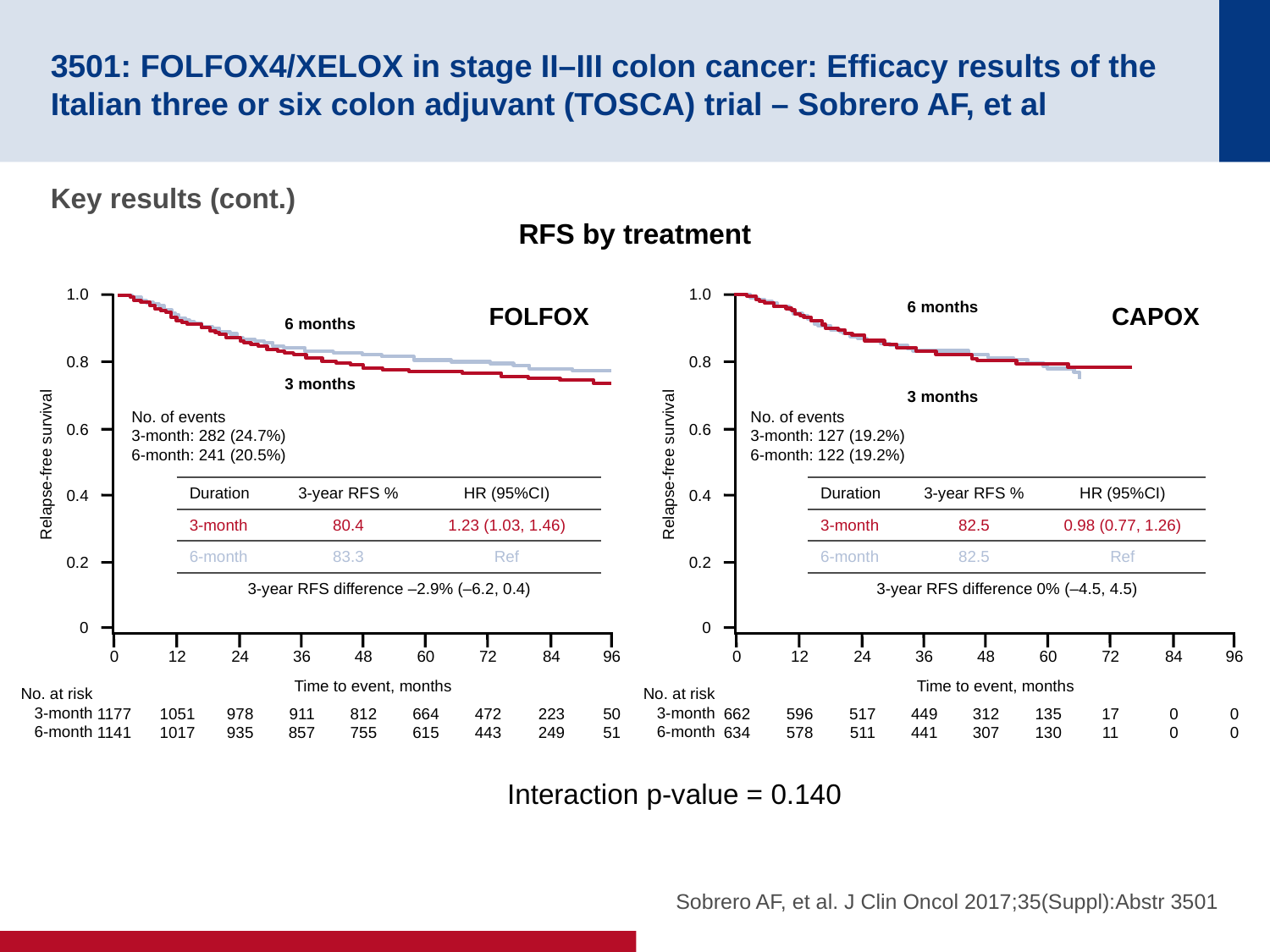

# 3501: FOLFOX4/XELOX in stage II–III colon cancer: Efficacy results of the Italian three or six colon adjuvant (TOSCA) trial – Sobrero AF, et al
Key results (cont.)
RFS by treatment
1.0

6 months
0.8

3 months
No. of events
3-month: 282 (24.7%)
6-month: 241 (20.5%)
0.6

Relapse-free survival
0.4

0.2

0

0

1177
1141

12

1051
1017

24

978
935

36

911
857

48

812
755

60

664
615

72

472
443

84

223
249

96

50
51

Time to event, months
FOLFOX
No. at risk
3-month
6-month
1.0
6 months

0.8

3 months
No. of events
3-month: 127 (19.2%)
6-month: 122 (19.2%)
0.6

Relapse-free survival
0.4

0.2

0

0

662
634

12

596
578

24

517
511

36

449
441

48

312
307

60

135
130

72

17
11

84

0
0

96

0
0

Time to event, months
CAPOX
No. at risk
3-month
6-month

| Duration | 3-year RFS % | HR (95%CI) |
| --- | --- | --- |
| 3-month | 80.4 | 1.23 (1.03, 1.46) |
| 6-month | 83.3 | Ref |
| 3-year RFS difference –2.9% (–6.2, 0.4) |  |  |
| Duration | 3-year RFS % | HR (95%CI) |
| --- | --- | --- |
| 3-month | 82.5 | 0.98 (0.77, 1.26) |
| 6-month | 82.5 | Ref |
| 3-year RFS difference 0% (–4.5, 4.5) |  |  |
Interaction p-value = 0.140
Sobrero AF, et al. J Clin Oncol 2017;35(Suppl):Abstr 3501